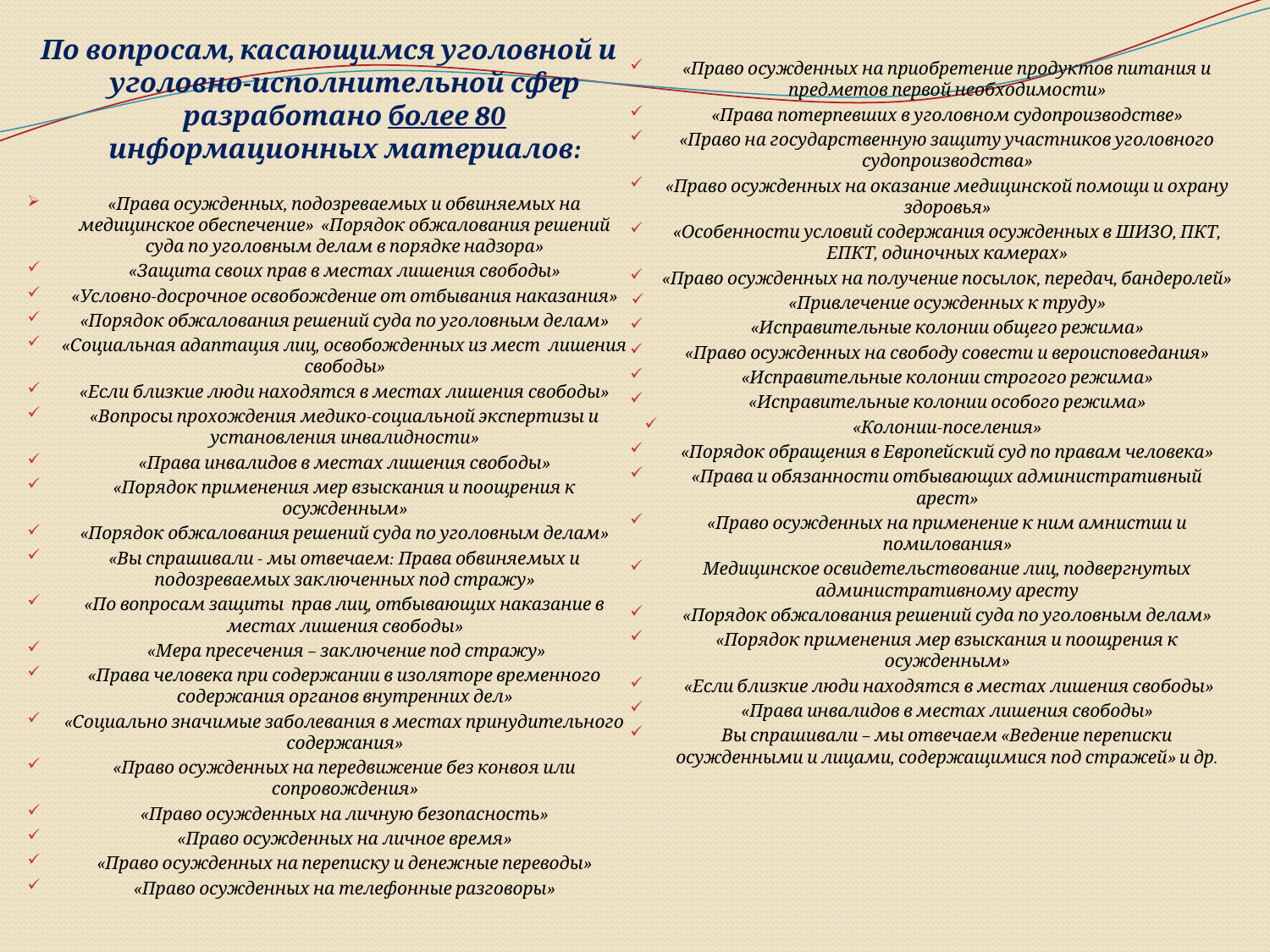

По вопросам, касающимся уголовной и уголовно-исполнительной сфер разработано более 80 информационных материалов:

«Права осужденных, подозреваемых и обвиняемых на медицинское обеспечение»  «Порядок обжалования решений суда по уголовным делам в порядке надзора»
«Защита своих прав в местах лишения свободы»
«Условно-досрочное освобождение от отбывания наказания»
«Порядок обжалования решений суда по уголовным делам»
«Социальная адаптация лиц, освобожденных из мест  лишения свободы»
«Если близкие люди находятся в местах лишения свободы»
«Вопросы прохождения медико-социальной экспертизы и установления инвалидности»
«Права инвалидов в местах лишения свободы»
«Порядок применения мер взыскания и поощрения к осужденным»
«Порядок обжалования решений суда по уголовным делам»
«Вы спрашивали - мы отвечаем: Права обвиняемых и подозреваемых заключенных под стражу»
«По вопросам защиты  прав лиц, отбывающих наказание в местах лишения свободы»
 «Мера пресечения – заключение под стражу»
«Права человека при содержании в изоляторе временного содержания органов внутренних дел»
«Социально значимые заболевания в местах принудительного содержания»
«Право осужденных на передвижение без конвоя или сопровождения»
«Право осужденных на личную безопасность»
«Право осужденных на личное время»
«Право осужденных на переписку и денежные переводы»
«Право осужденных на телефонные разговоры»

«Право осужденных на приобретение продуктов питания и предметов первой необходимости»
«Права потерпевших в уголовном судопроизводстве»
«Право на государственную защиту участников уголовного судопроизводства»
«Право осужденных на оказание медицинской помощи и охрану здоровья»
«Особенности условий содержания осужденных в ШИЗО, ПКТ, ЕПКТ, одиночных камерах»
«Право осужденных на получение посылок, передач, бандеролей»
«Привлечение осужденных к труду»
«Исправительные колонии общего режима»
«Право осужденных на свободу совести и вероисповедания»
«Исправительные колонии строгого режима»
«Исправительные колонии особого режима»
«Колонии-поселения»
«Порядок обращения в Европейский суд по правам человека»
«Права и обязанности отбывающих административный арест»
«Право осужденных на применение к ним амнистии и помилования»
Медицинское освидетельствование лиц, подвергнутых административному аресту
«Порядок обжалования решений суда по уголовным делам»
«Порядок применения мер взыскания и поощрения к осужденным»
 «Если близкие люди находятся в местах лишения свободы»
«Права инвалидов в местах лишения свободы»
Вы спрашивали – мы отвечаем «Ведение переписки осужденными и лицами, содержащимися под стражей» и др.